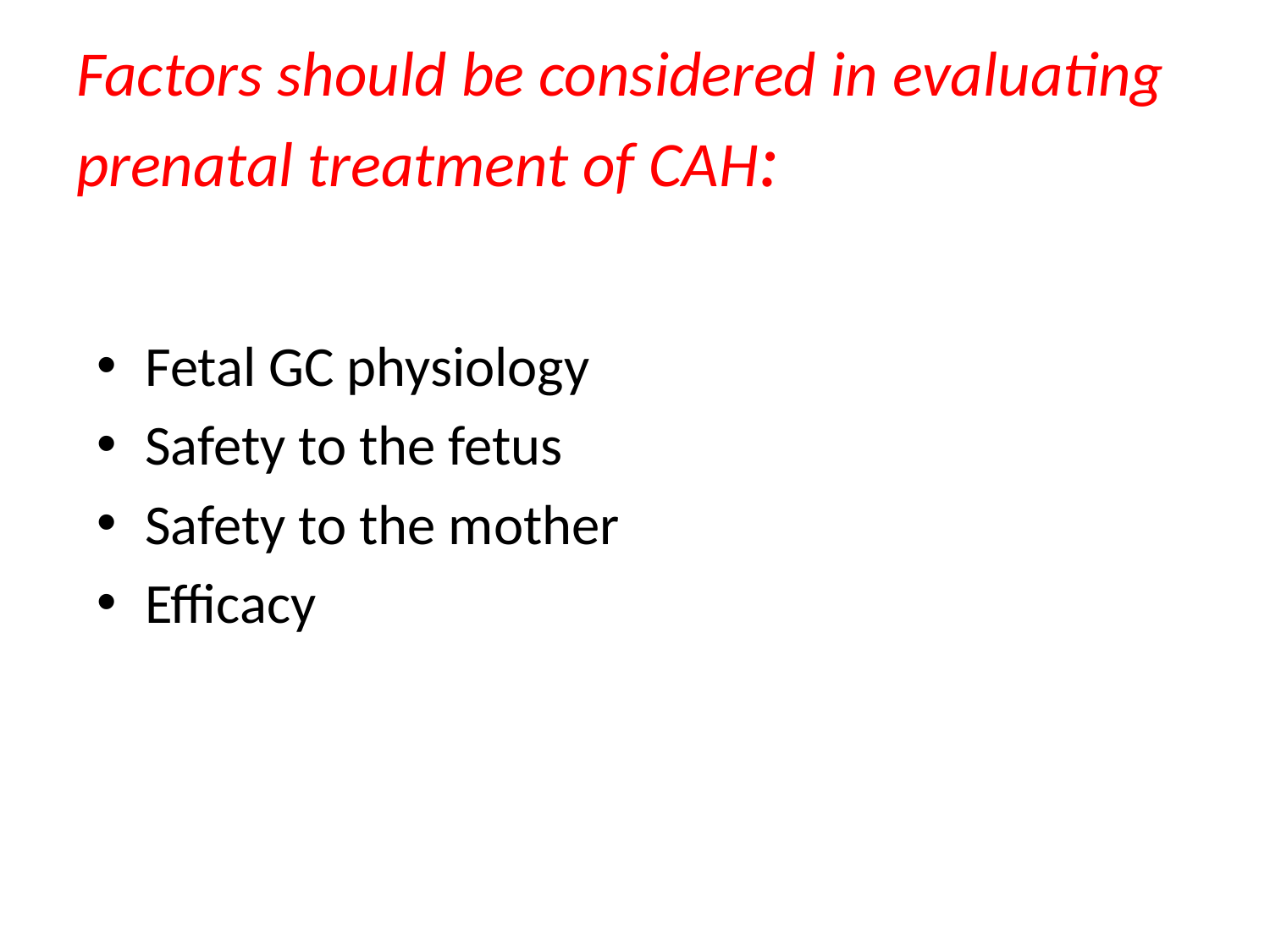

# Factors should be considered in evaluating prenatal treatment of CAH:
Fetal GC physiology
Safety to the fetus
Safety to the mother
Efficacy